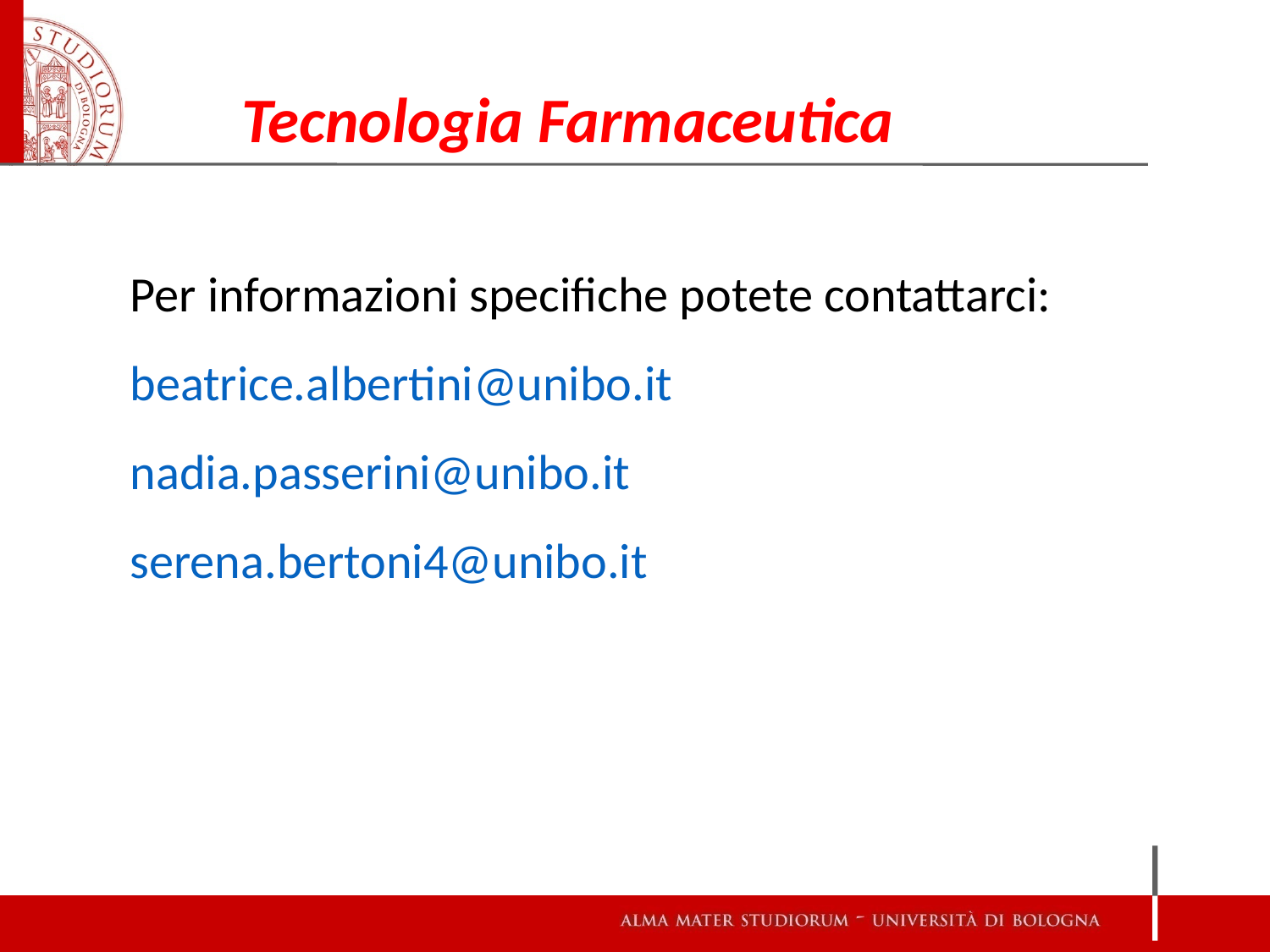

Tecnologia Farmaceutica

Per informazioni specifiche potete contattarci:
beatrice.albertini@unibo.it
nadia.passerini@unibo.it
serena.bertoni4@unibo.it